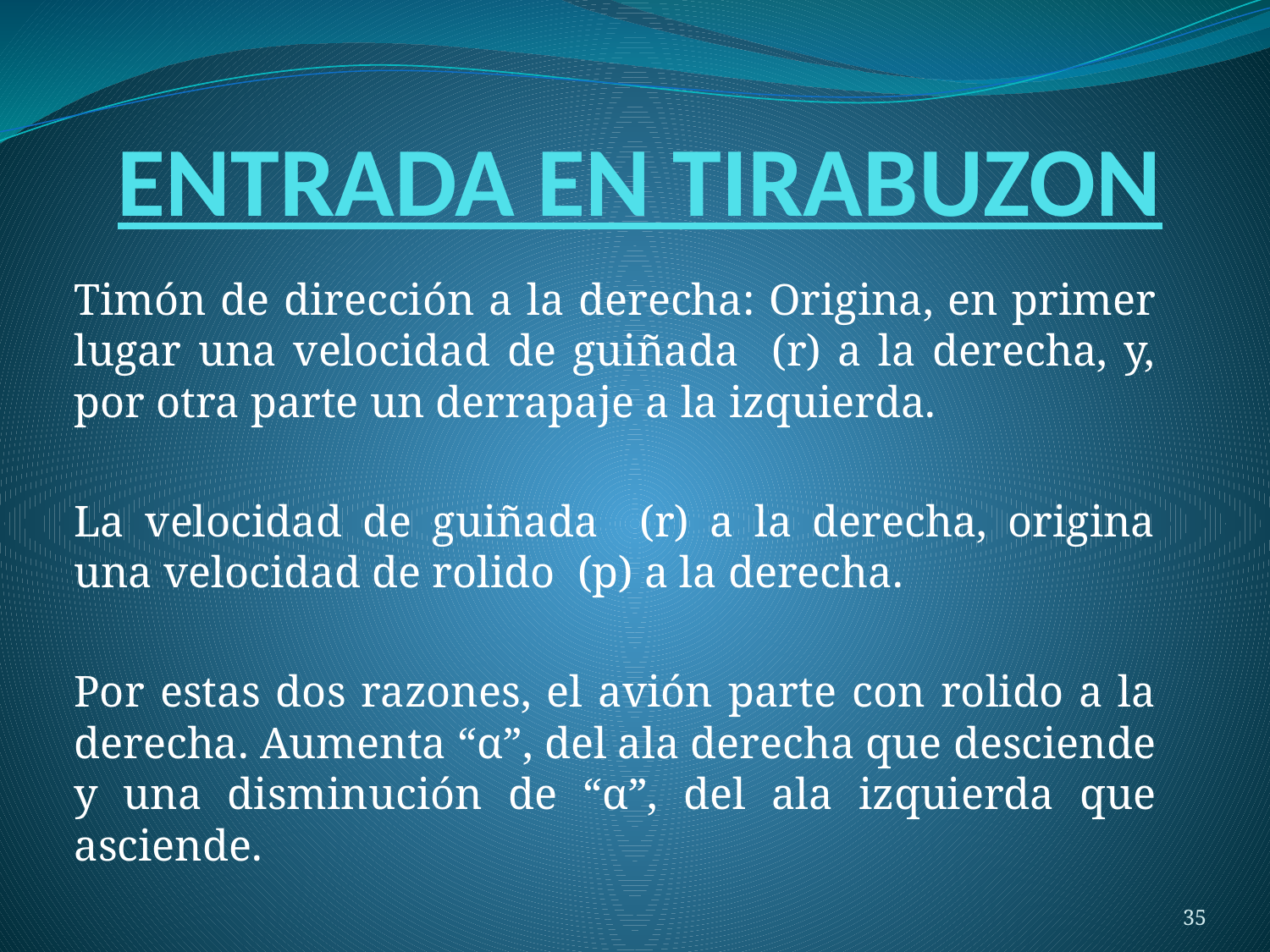

# ENTRADA EN TIRABUZON
Timón de dirección a la derecha: Origina, en primer lugar una velocidad de guiñada  (r) a la derecha, y, por otra parte un derrapaje a la izquierda.

La velocidad de guiñada  (r) a la derecha, origina una velocidad de rolido  (p) a la derecha.

Por estas dos razones, el avión parte con rolido a la derecha. Aumenta “α”, del ala derecha que desciende y una disminución de “α”, del ala izquierda que asciende.
35